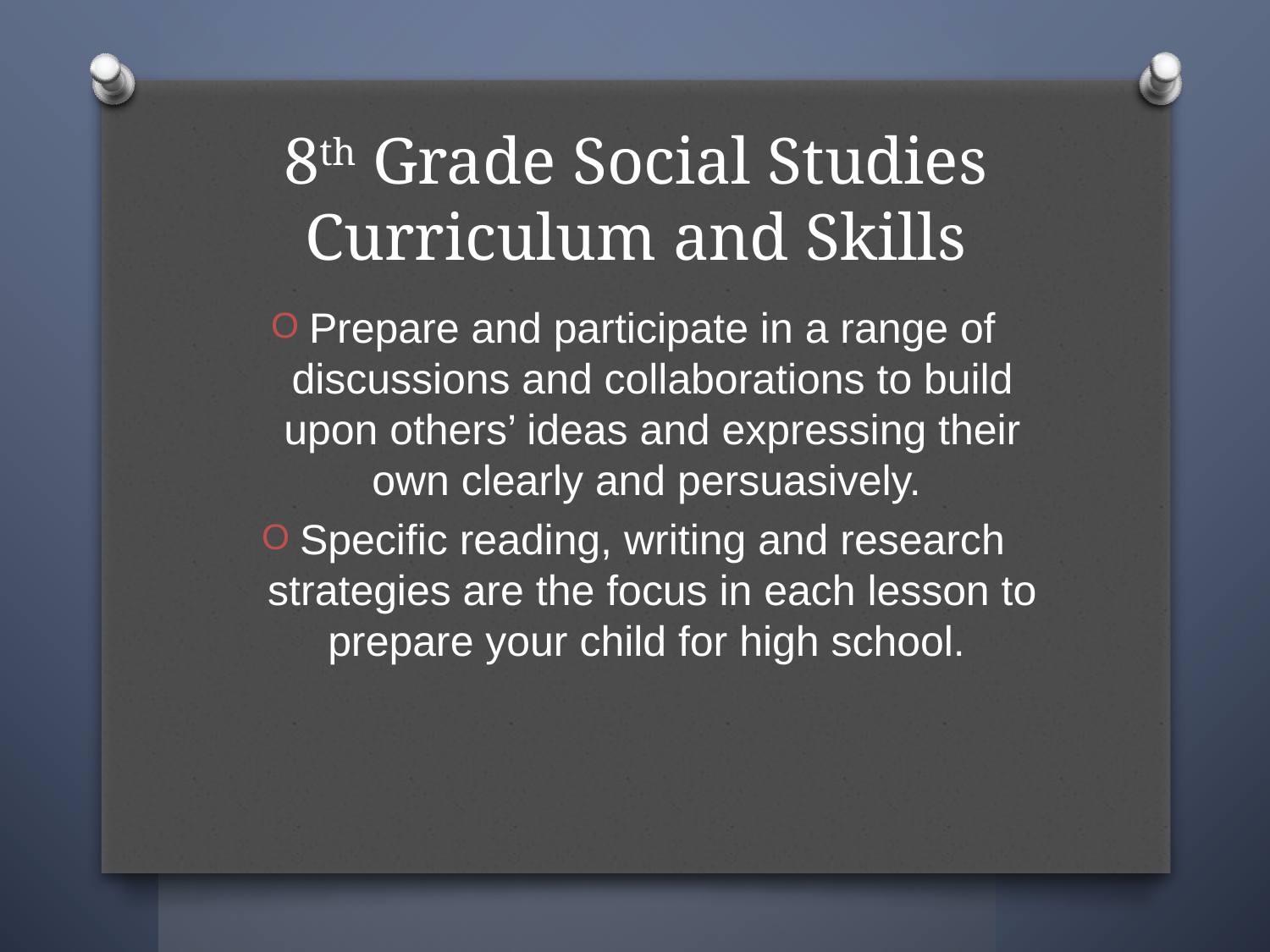

# 8th Grade Social Studies Curriculum and Skills
Prepare and participate in a range of discussions and collaborations to build upon others’ ideas and expressing their own clearly and persuasively.
Specific reading, writing and research strategies are the focus in each lesson to prepare your child for high school.